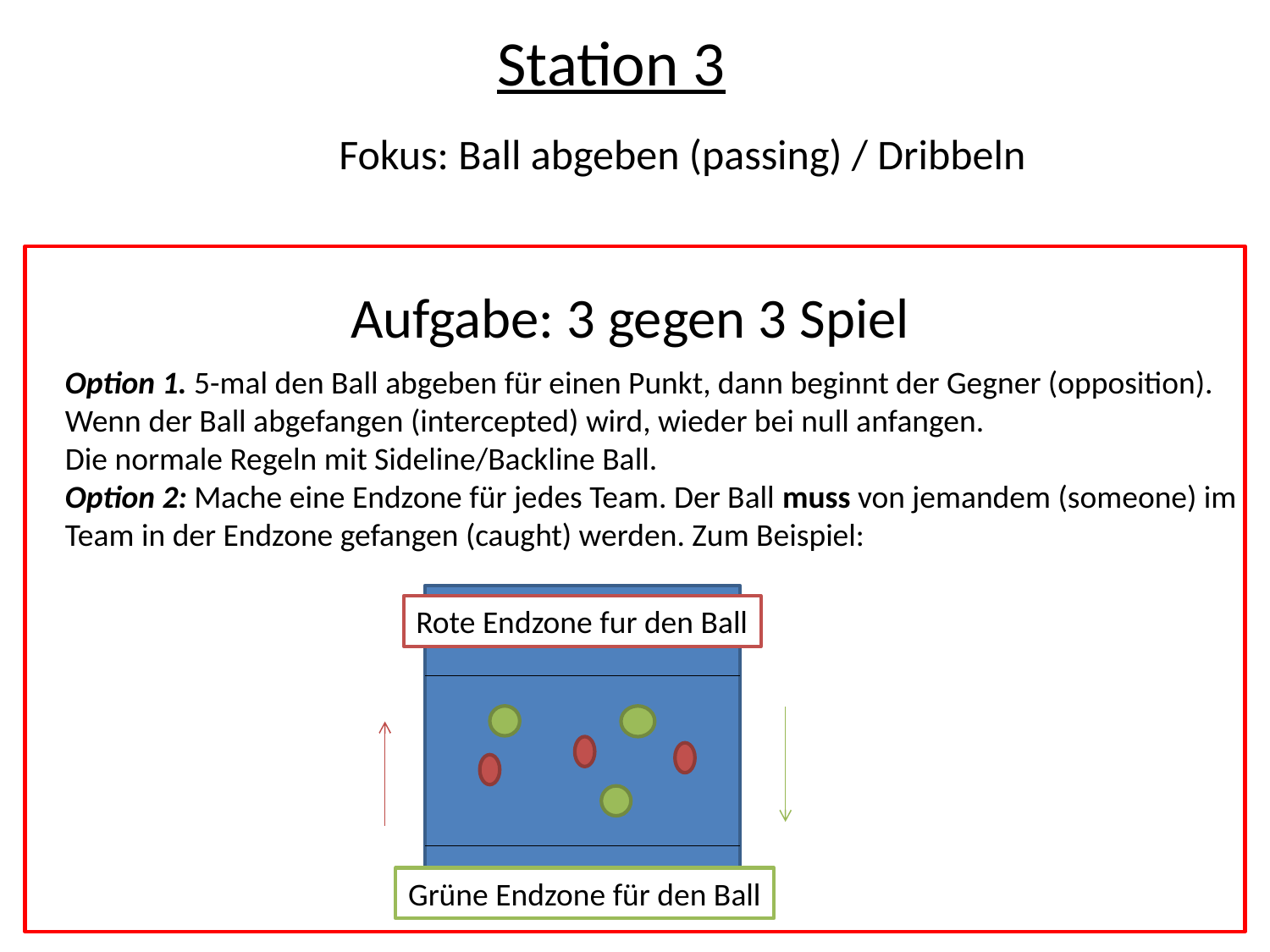

Station 3
Fokus: Ball abgeben (passing) / Dribbeln

Aufgabe: 3 gegen 3 Spiel
Option 1. 5-mal den Ball abgeben für einen Punkt, dann beginnt der Gegner (opposition).
Wenn der Ball abgefangen (intercepted) wird, wieder bei null anfangen.
Die normale Regeln mit Sideline/Backline Ball.
Option 2: Mache eine Endzone für jedes Team. Der Ball muss von jemandem (someone) im
Team in der Endzone gefangen (caught) werden. Zum Beispiel:

Rote Endzone fur den Ball

Grüne Endzone für den Ball